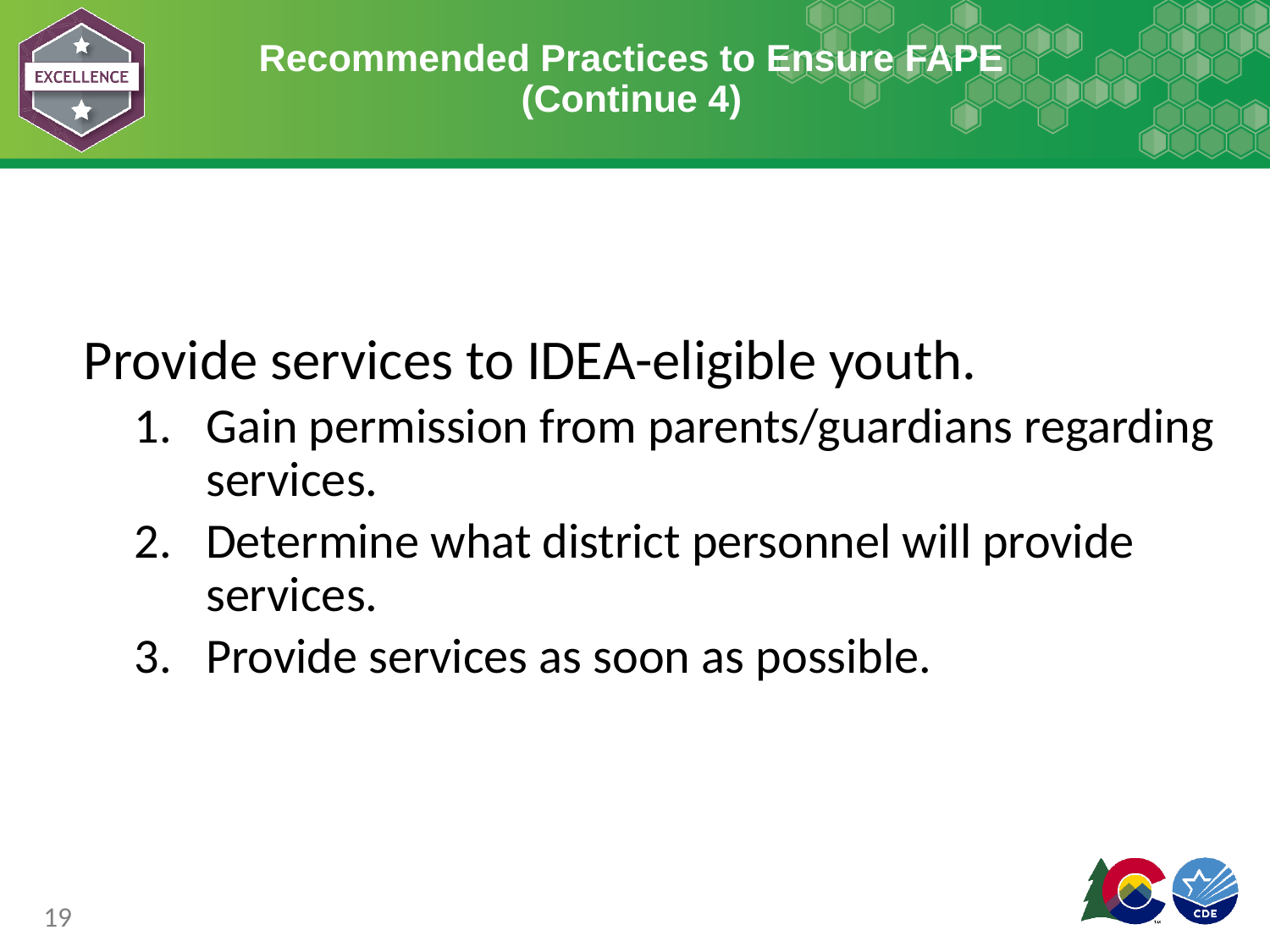

# Recommended Practices to Ensure FAPE (Continue 4)
 Provide services to IDEA-eligible youth.
Gain permission from parents/guardians regarding services.
Determine what district personnel will provide services.
Provide services as soon as possible.

19